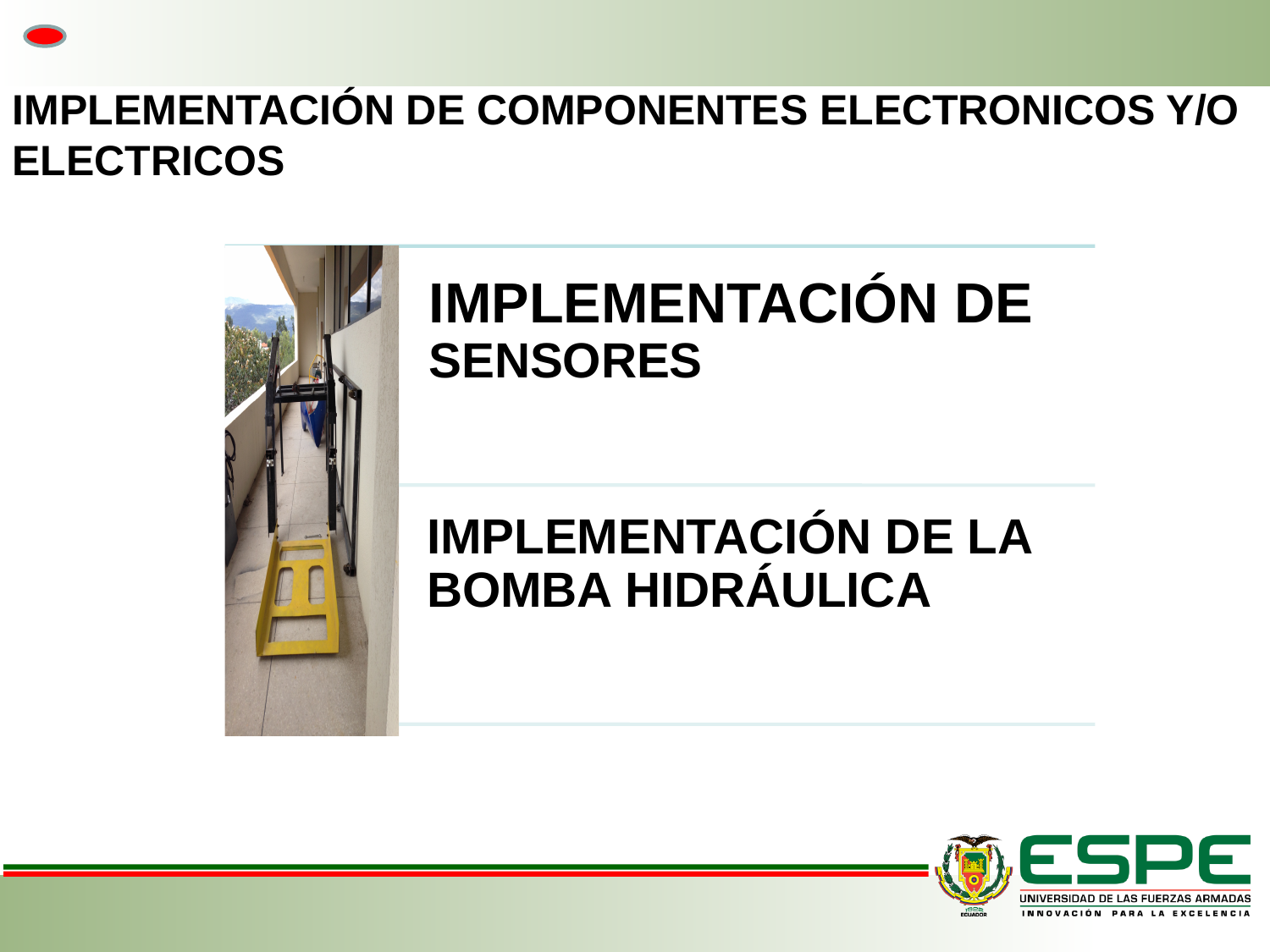

# IMPLEMENTACIÓN DE COMPONENTES ELECTRONICOS Y/O ELECTRICOS

IMPLEMENTACIÓN DE SENSORES
IMPLEMENTACIÓN DE LA BOMBA HIDRÁULICA